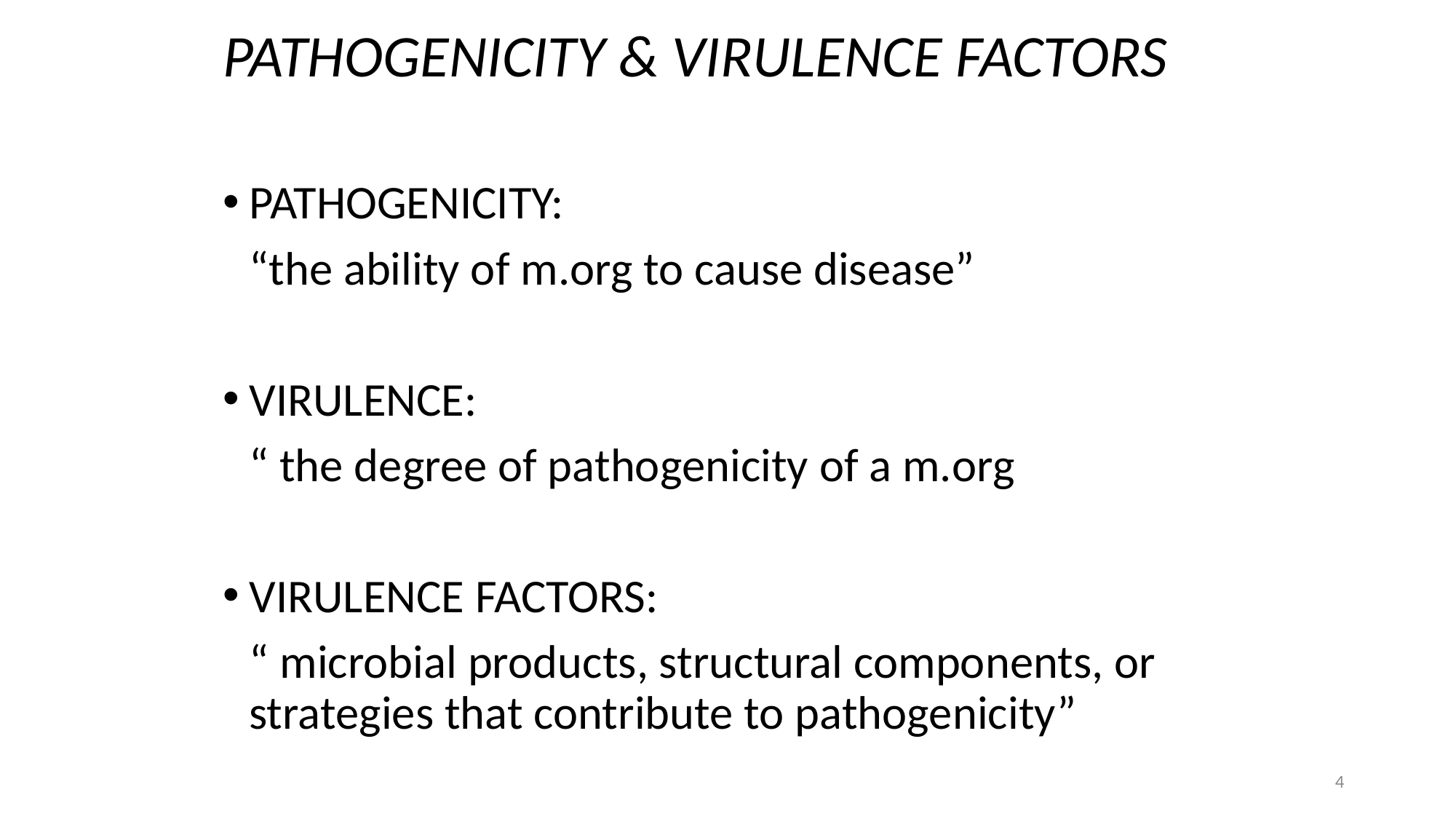

# PATHOGENICITY & VIRULENCE FACTORS
PATHOGENICITY:
		“the ability of m.org to cause disease”

VIRULENCE:
 		“ the degree of pathogenicity of a m.org

VIRULENCE FACTORS:
		“ microbial products, structural components, or strategies that contribute to pathogenicity”
4